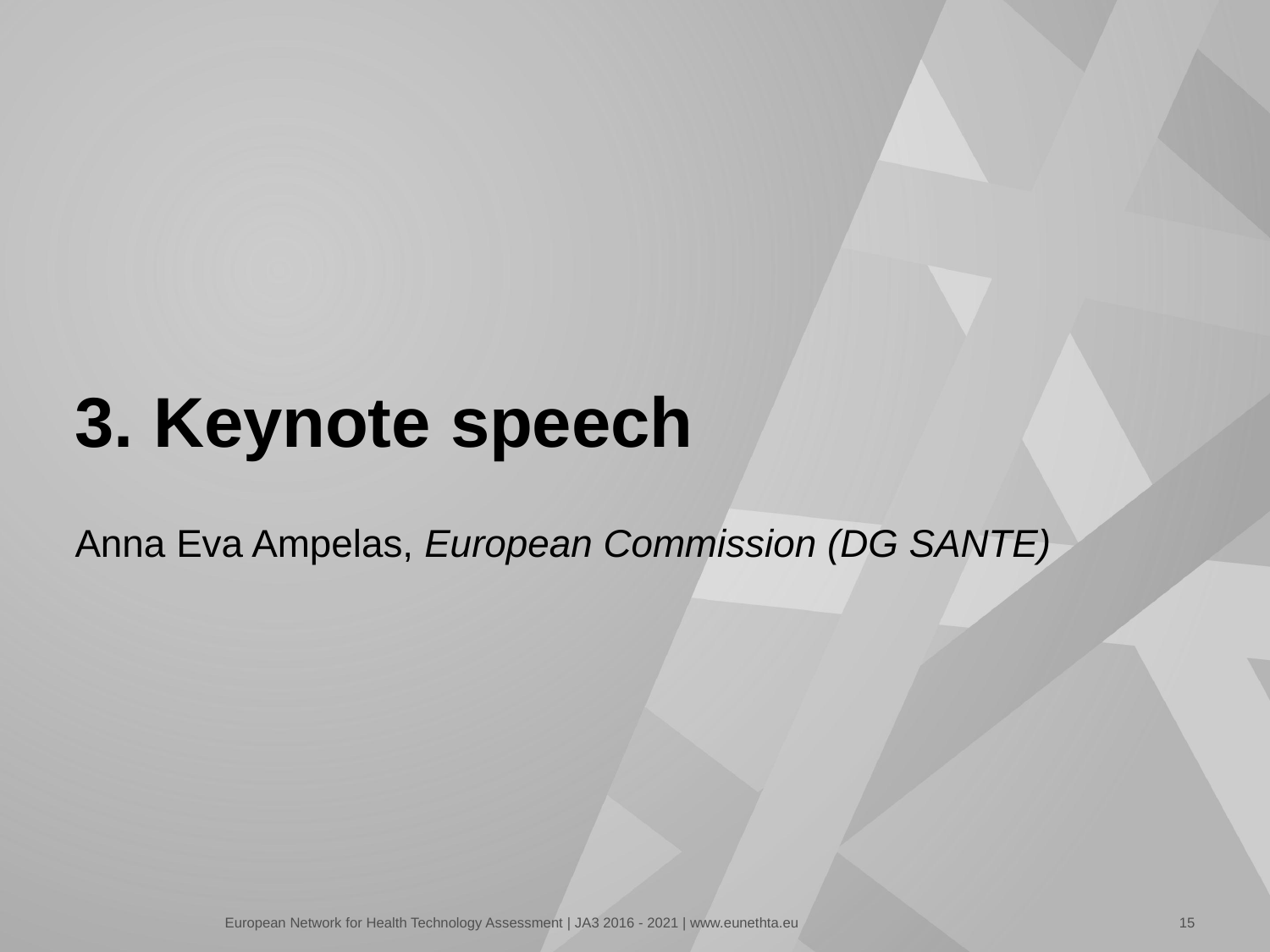

# 3. Keynote speech
Anna Eva Ampelas, European Commission (DG SANTE)

15